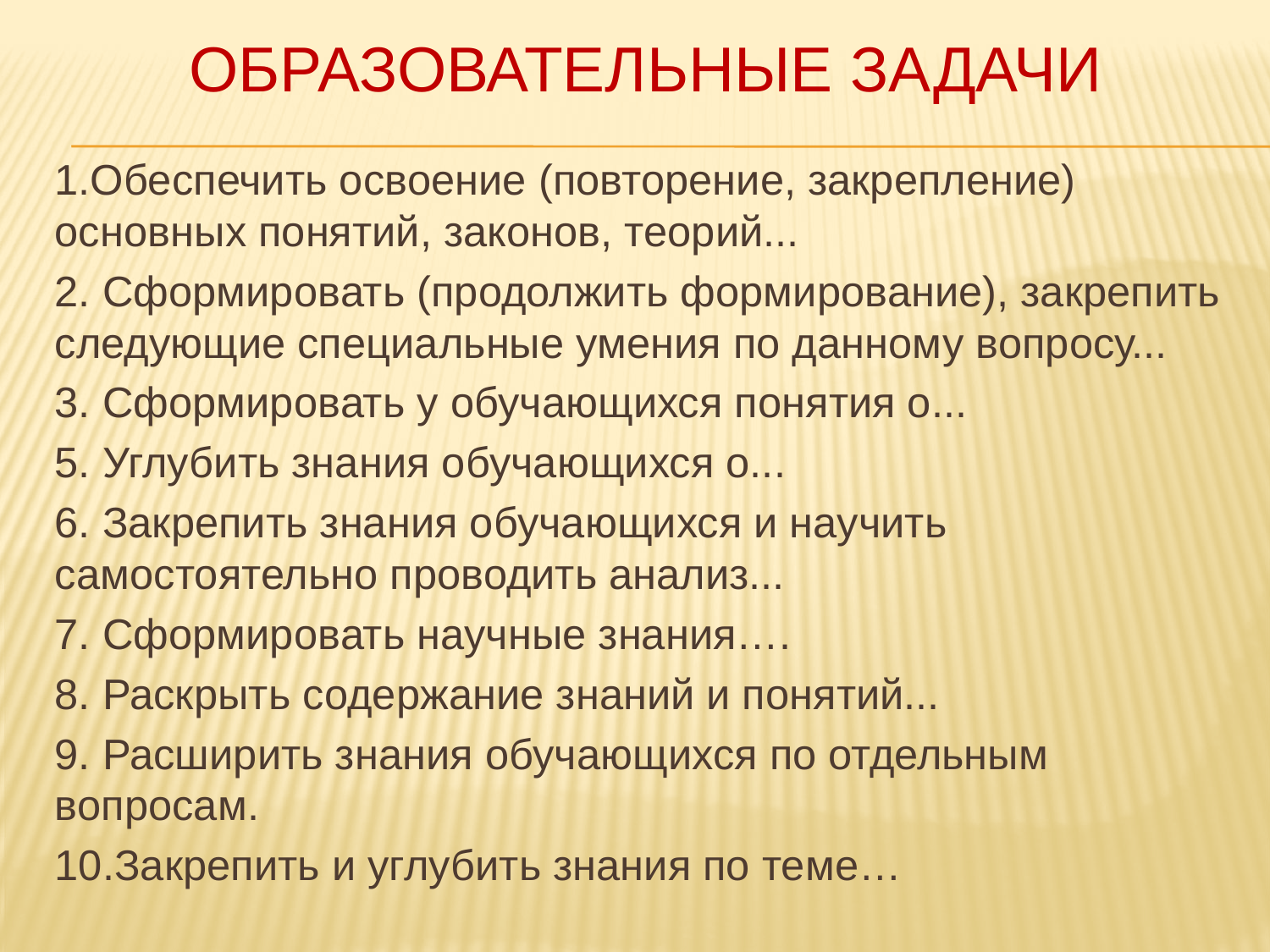

# Образовательные задачи
1.Обеспечить освоение (повторение, закрепление) основных понятий, законов, теорий...
2. Сформировать (продолжить формирование), закрепить следующие специальные умения по данному вопросу...
3. Сформировать у обучающихся понятия о...
5. Углубить знания обучающихся о...
6. Закрепить знания обучающихся и научить самостоятельно проводить анализ...
7. Сформировать научные знания….
8. Раскрыть содержание знаний и понятий...
9. Расширить знания обучающихся по отдельным вопросам.
10.Закрепить и углубить знания по теме…